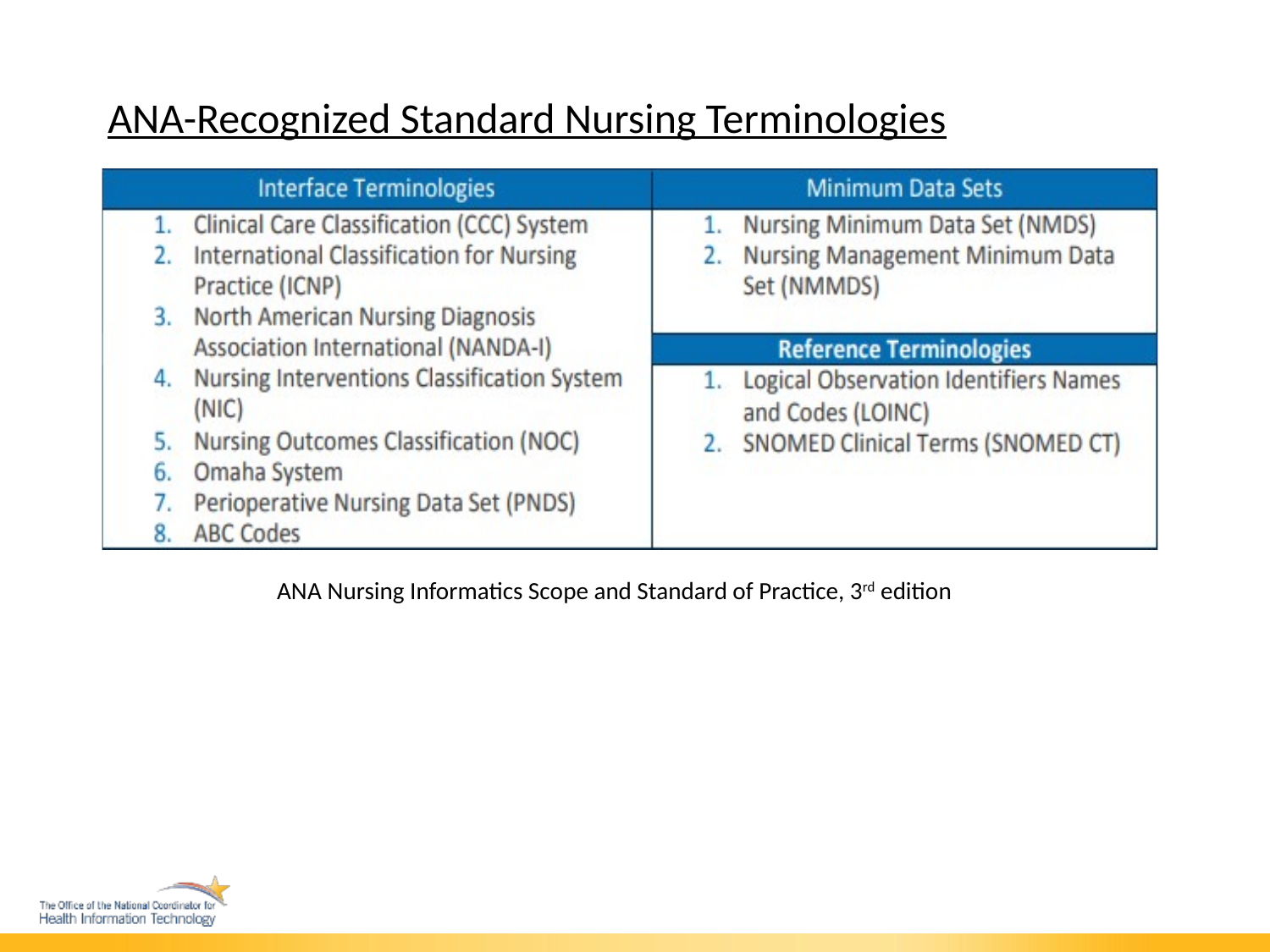

ANA-Recognized Standard Nursing Terminologies

ANA Nursing Informatics Scope and Standard of Practice, 3rd edition